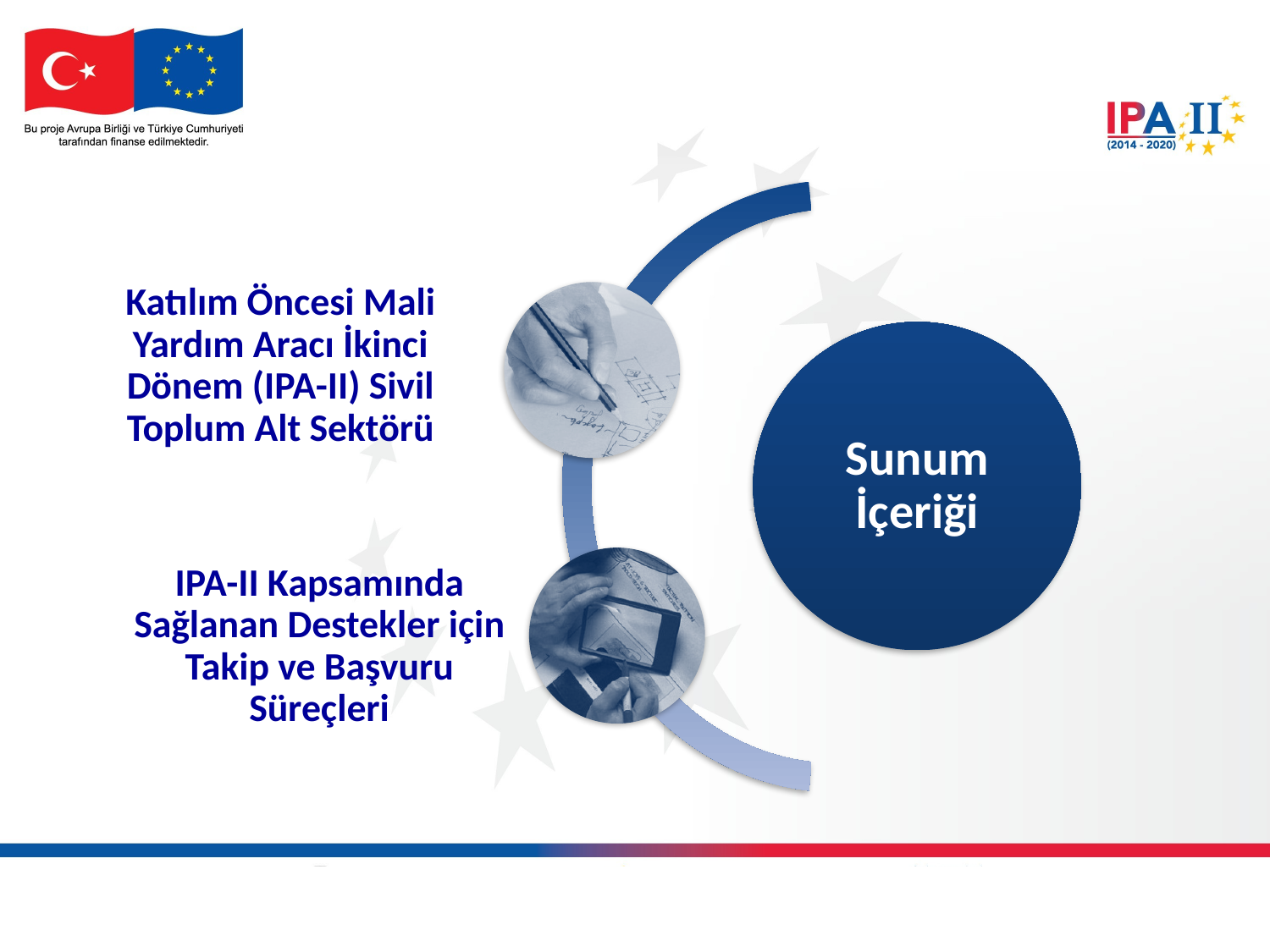

Sunum İçeriği

Katılım Öncesi Mali Yardım Aracı İkinci Dönem (IPA-II) Sivil Toplum Alt Sektörü

IPA-II Kapsamında Sağlanan Destekler için Takip ve Başvuru Süreçleri